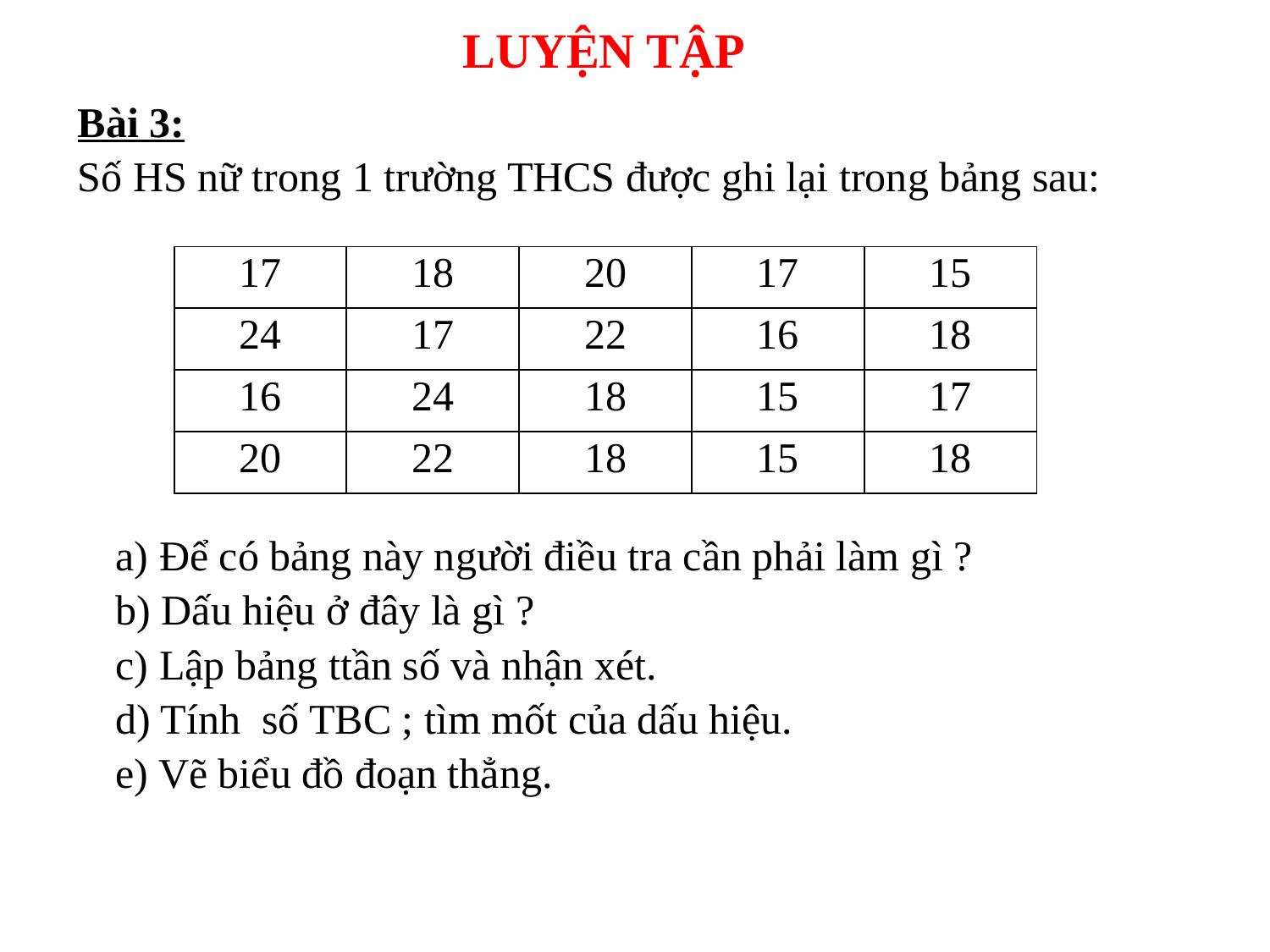

LUYỆN TẬP
Bài 3:
Số HS nữ trong 1 trường THCS được ghi lại trong bảng sau:
| 17 | 18 | 20 | 17 | 15 |
| --- | --- | --- | --- | --- |
| 24 | 17 | 22 | 16 | 18 |
| 16 | 24 | 18 | 15 | 17 |
| 20 | 22 | 18 | 15 | 18 |
a) Để có bảng này người điều tra cần phải làm gì ?
b) Dấu hiệu ở đây là gì ?
c) Lập bảng ttần số và nhận xét.
d) Tính  số TBC ; tìm mốt của dấu hiệu.
e) Vẽ biểu đồ đoạn thẳng.